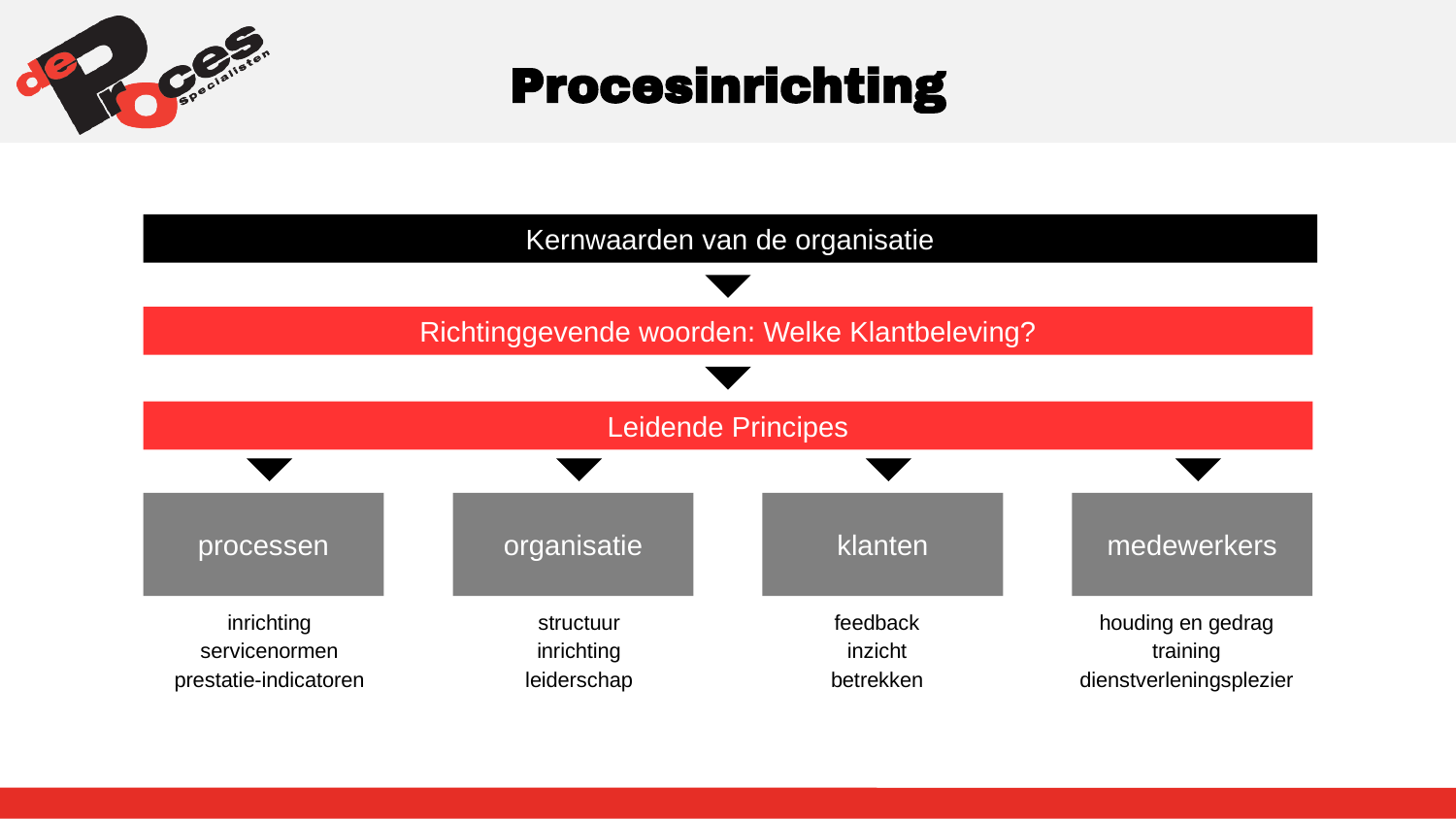

Procesinrichting
Kernwaarden van de organisatie

Richtinggevende woorden: Welke Klantbeleving?

Leidende Principes

processen
organisatie
klanten
medewerkers
inrichting
servicenormen
prestatie-indicatoren
structuur
inrichting
leiderschap
feedback
inzicht
betrekken

houding en gedrag
training
dienstverleningsplezier